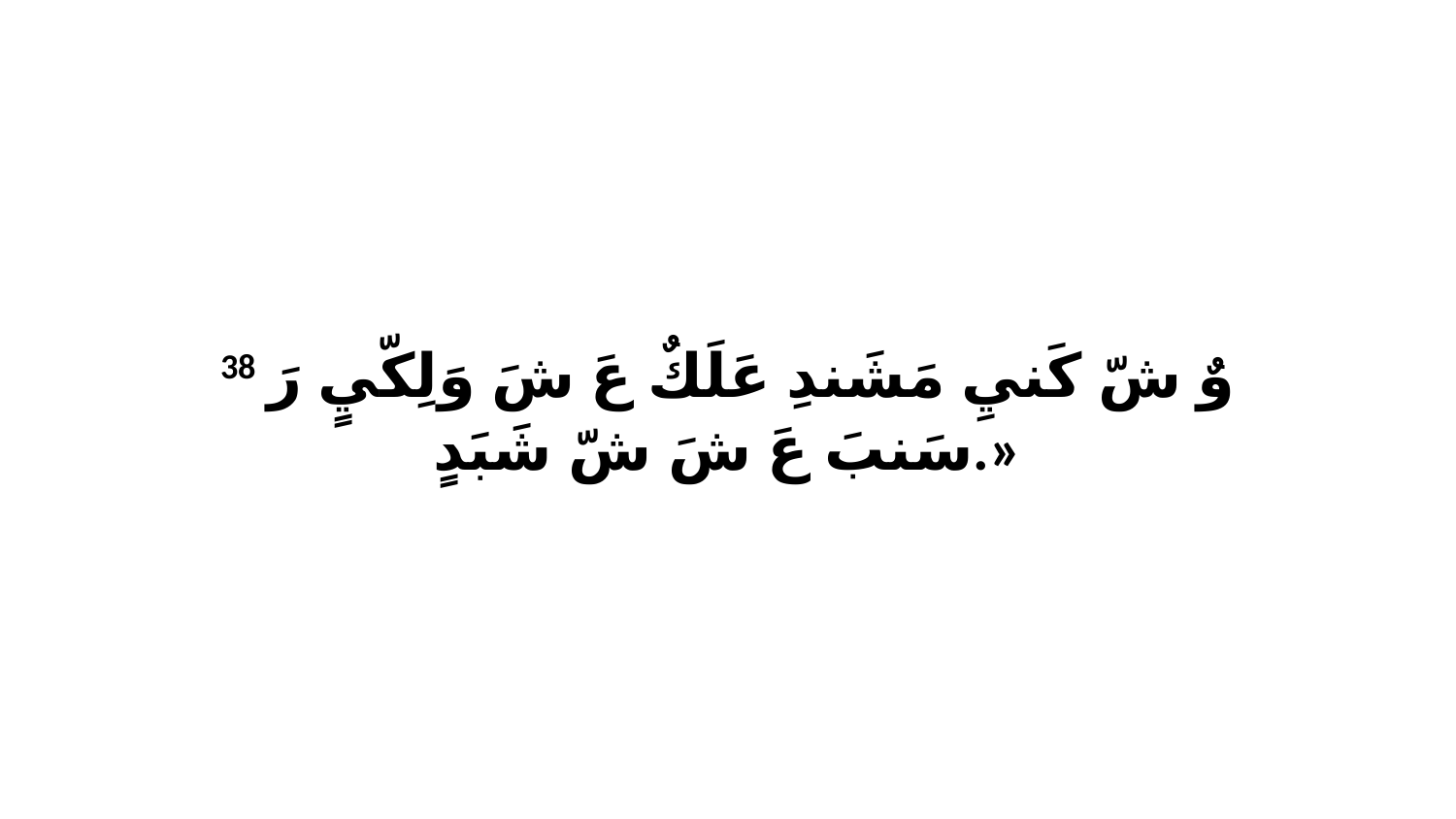

38 وٌ شّ كَنيِ مَشَندِ عَلَكٌ عَ شَ وَلِكّيٍ رَ سَنبَ عَ شَ شّ شَبَدٍ.»